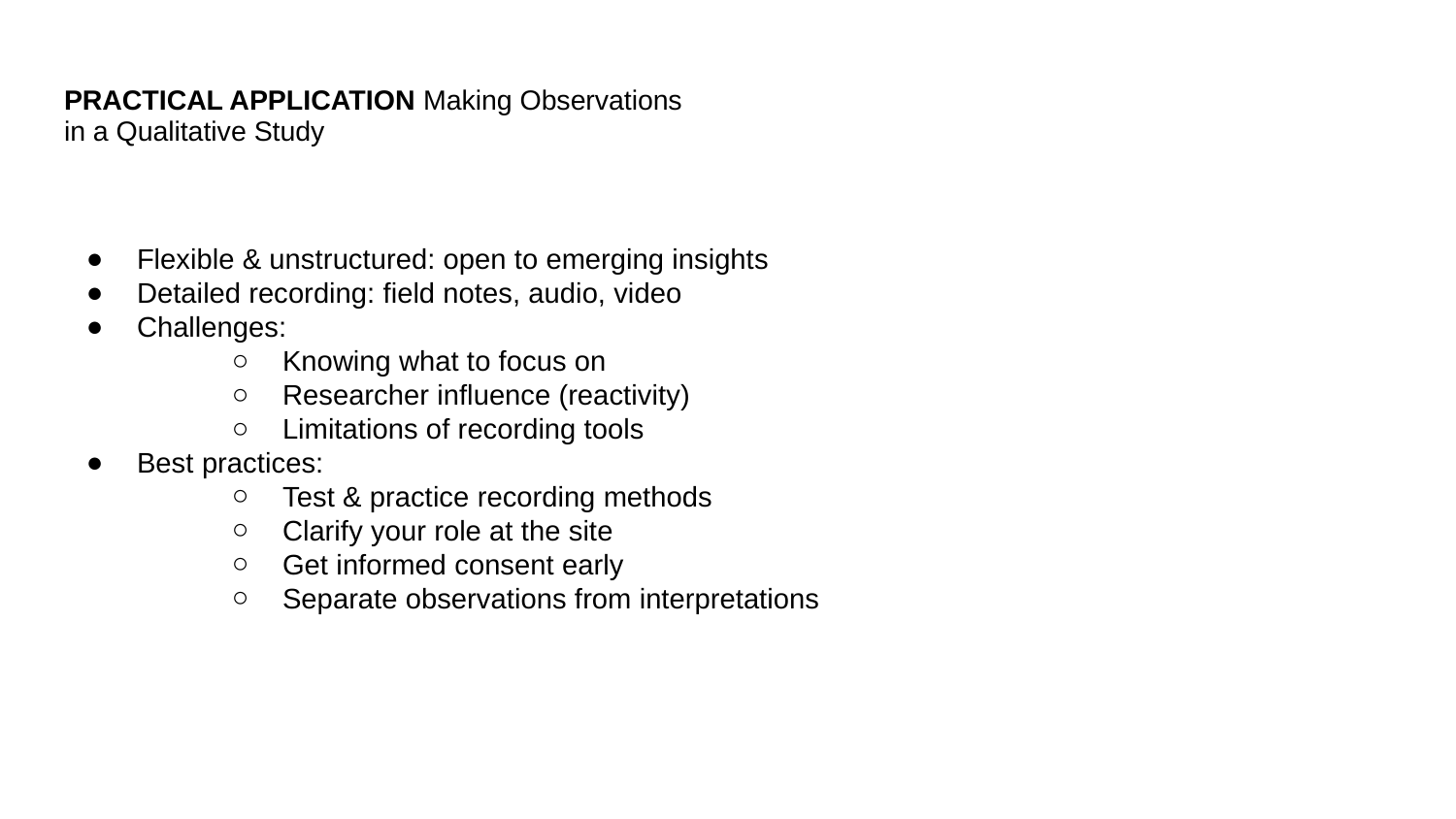

# PRACTICAL APPLICATION Making Observations
in a Qualitative Study
Flexible & unstructured: open to emerging insights
Detailed recording: field notes, audio, video
Challenges:
Knowing what to focus on
Researcher influence (reactivity)
Limitations of recording tools
Best practices:
Test & practice recording methods
Clarify your role at the site
Get informed consent early
Separate observations from interpretations